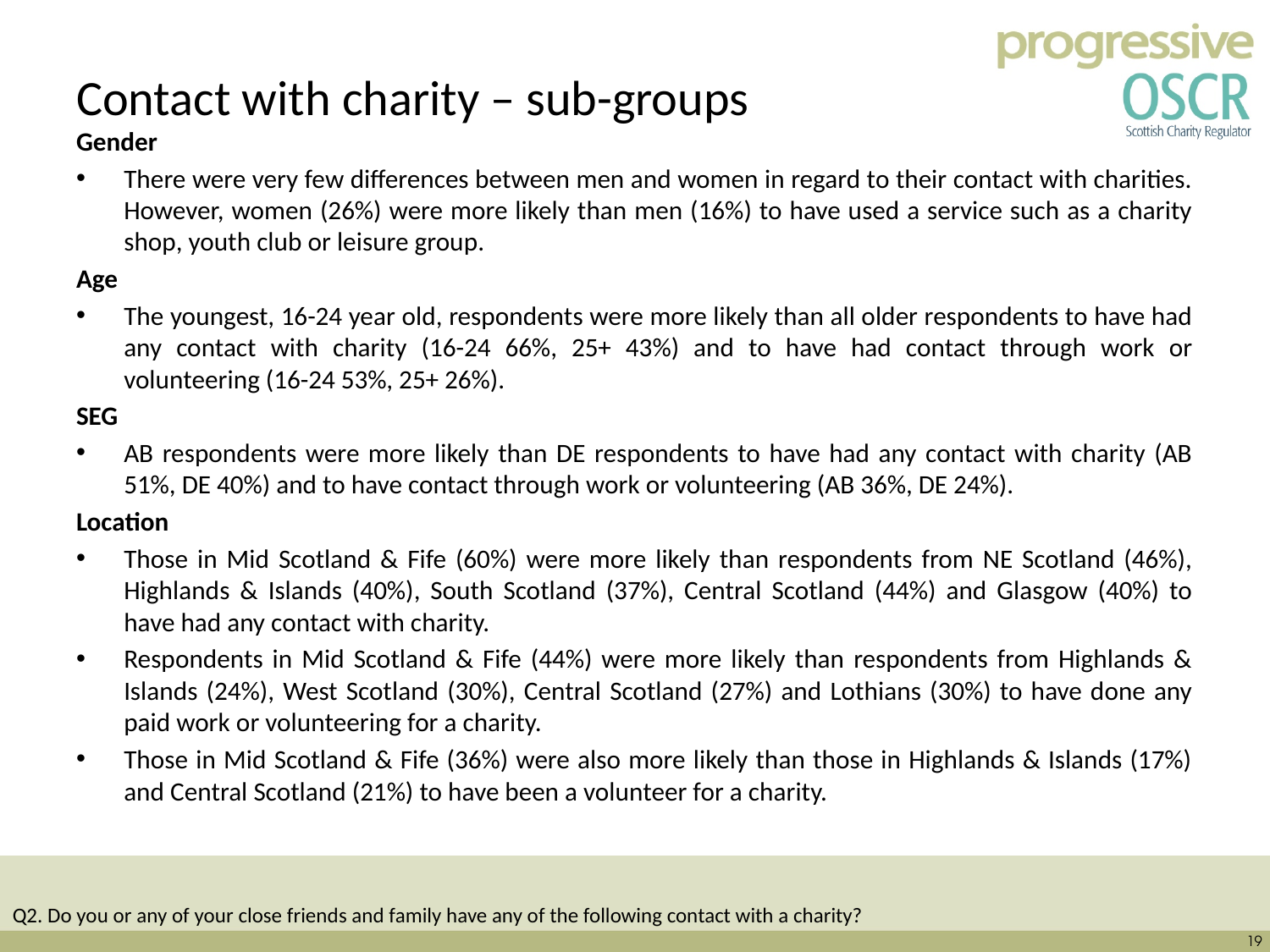

# Contact with charity – sub-groups
Gender
There were very few differences between men and women in regard to their contact with charities. However, women (26%) were more likely than men (16%) to have used a service such as a charity shop, youth club or leisure group.
Age
The youngest, 16-24 year old, respondents were more likely than all older respondents to have had any contact with charity (16-24 66%, 25+ 43%) and to have had contact through work or volunteering (16-24 53%, 25+ 26%).
SEG
AB respondents were more likely than DE respondents to have had any contact with charity (AB 51%, DE 40%) and to have contact through work or volunteering (AB 36%, DE 24%).
Location
Those in Mid Scotland & Fife (60%) were more likely than respondents from NE Scotland (46%), Highlands & Islands (40%), South Scotland (37%), Central Scotland (44%) and Glasgow (40%) to have had any contact with charity.
Respondents in Mid Scotland & Fife (44%) were more likely than respondents from Highlands & Islands (24%), West Scotland (30%), Central Scotland (27%) and Lothians (30%) to have done any paid work or volunteering for a charity.
Those in Mid Scotland & Fife (36%) were also more likely than those in Highlands & Islands (17%) and Central Scotland (21%) to have been a volunteer for a charity.
Q2. Do you or any of your close friends and family have any of the following contact with a charity?

19